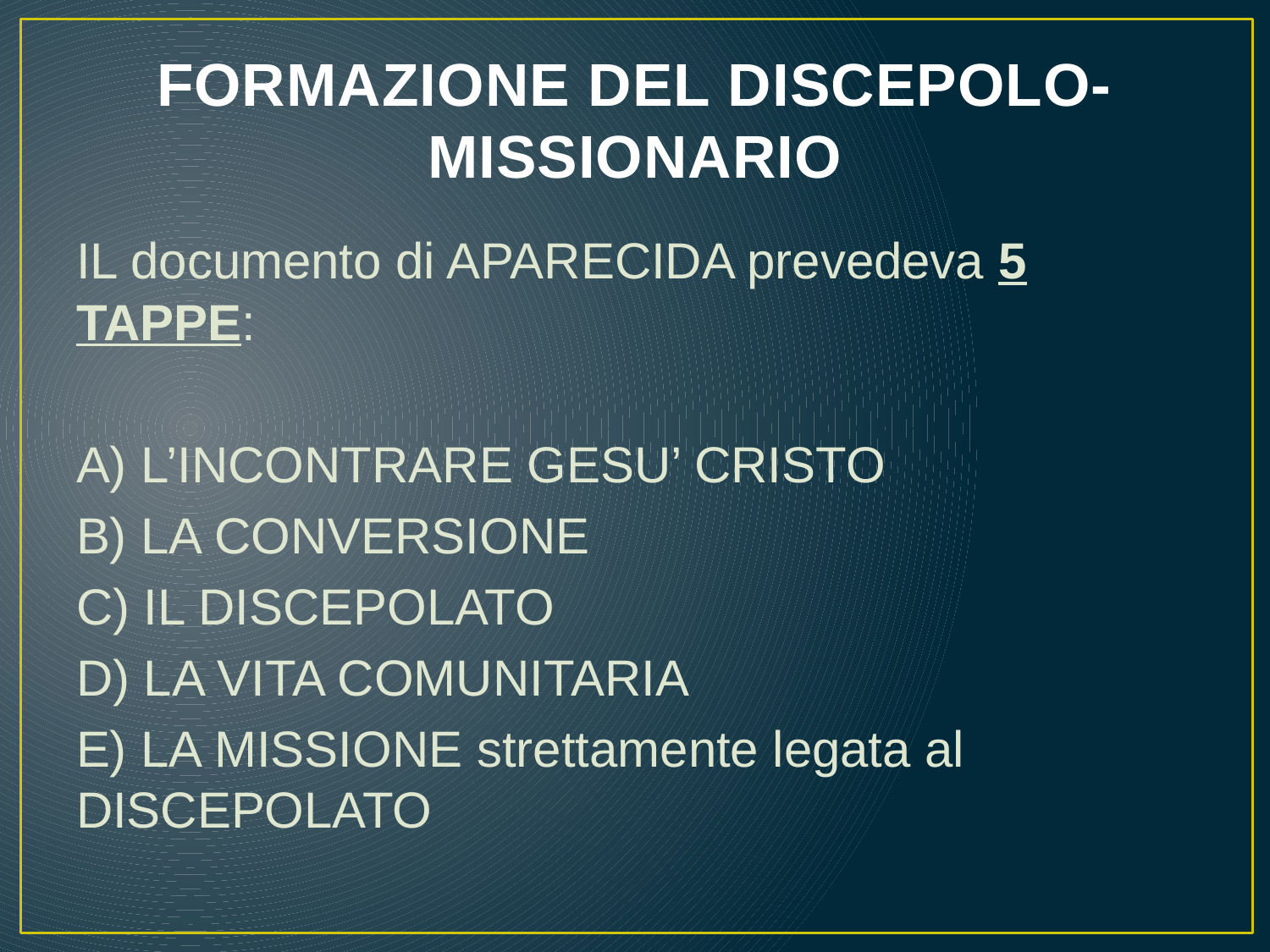

# FORMAZIONE DEL DISCEPOLO-MISSIONARIO
IL documento di APARECIDA prevedeva 5 TAPPE:

A) L’INCONTRARE GESU’ CRISTO
B) LA CONVERSIONE
C) IL DISCEPOLATO
D) LA VITA COMUNITARIA
E) LA MISSIONE strettamente legata al DISCEPOLATO